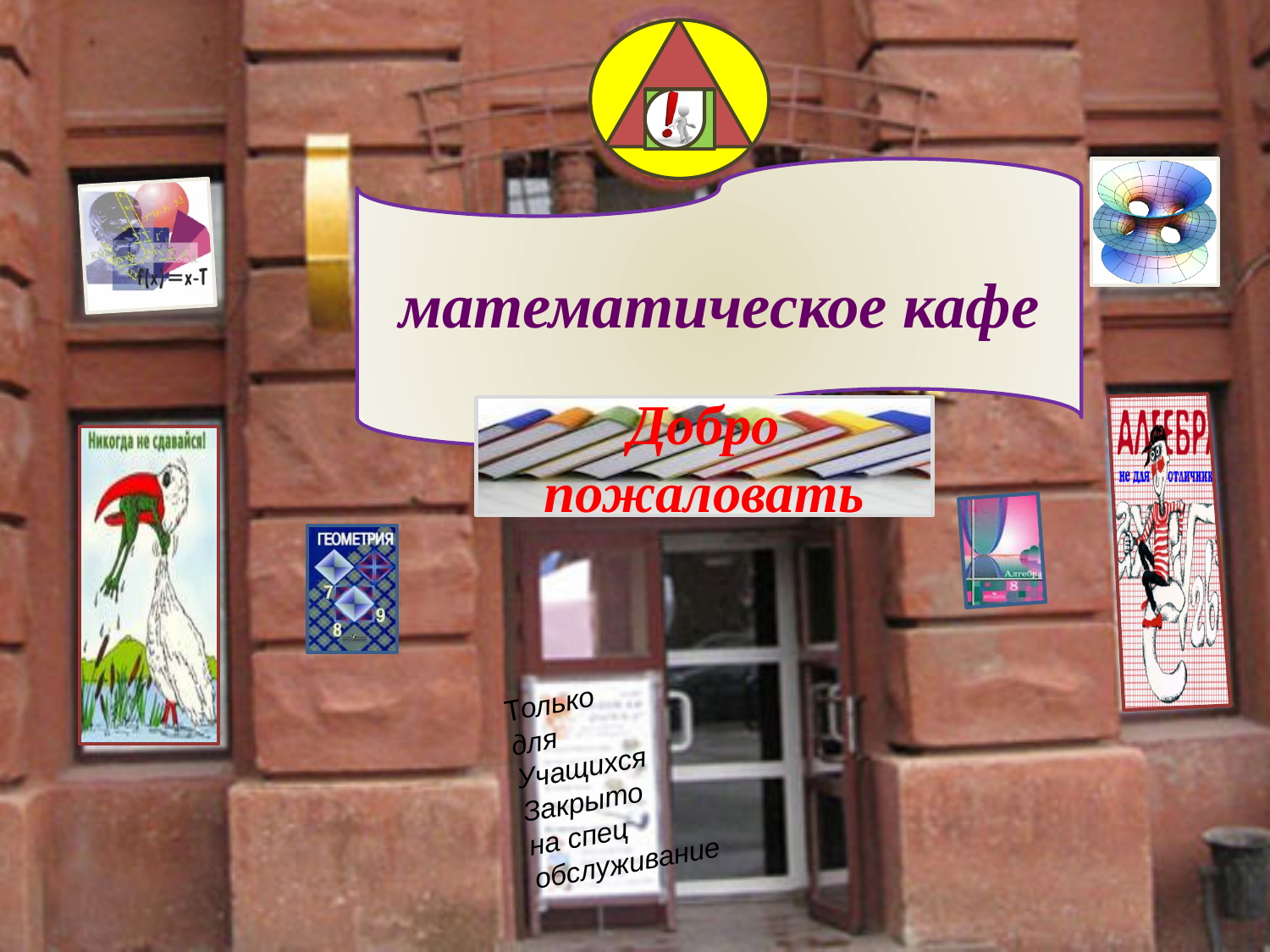

математическое кафе

Добро пожаловать

Только
для
Учащихся
Закрыто
на спец
обслуживание